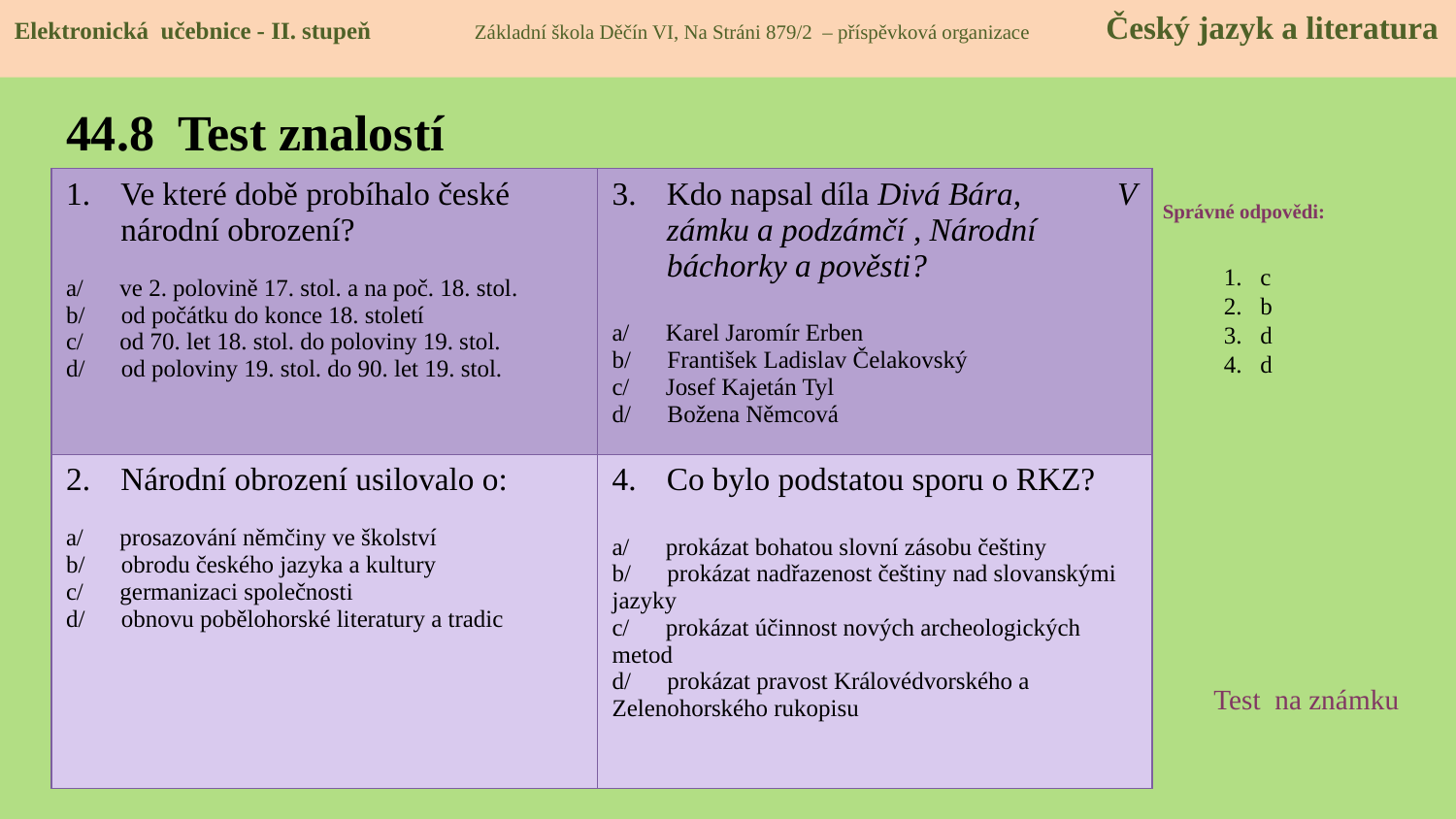

Elektronická  učebnice - II. stupeň                 Základní škola Děčín VI, Na Stráni 879/2  – příspěvková organizace               Český jazyk a literatura

# 44.8  Test znalostí
| Ve které době probíhalo české národní obrození? a/ ve 2. polovině 17. stol. a na poč. 18. stol. b/ od počátku do konce 18. století c/ od 70. let 18. stol. do poloviny 19. stol. d/ od poloviny 19. stol. do 90. let 19. stol. | Kdo napsal díla Divá Bára, V zámku a podzámčí , Národní báchorky a pověsti? a/ Karel Jaromír Erben b/ František Ladislav Čelakovský c/ Josef Kajetán Tyl d/ Božena Němcová |
| --- | --- |
| Národní obrození usilovalo o: a/ prosazování němčiny ve školství b/ obrodu českého jazyka a kultury c/ germanizaci společnosti d/ obnovu pobělohorské literatury a tradic | Co bylo podstatou sporu o RKZ? a/ prokázat bohatou slovní zásobu češtiny b/ prokázat nadřazenost češtiny nad slovanskými jazyky c/ prokázat účinnost nových archeologických metod d/ prokázat pravost Královédvorského a Zelenohorského rukopisu |
Správné odpovědi:

c
b
d
d

Test  na známku